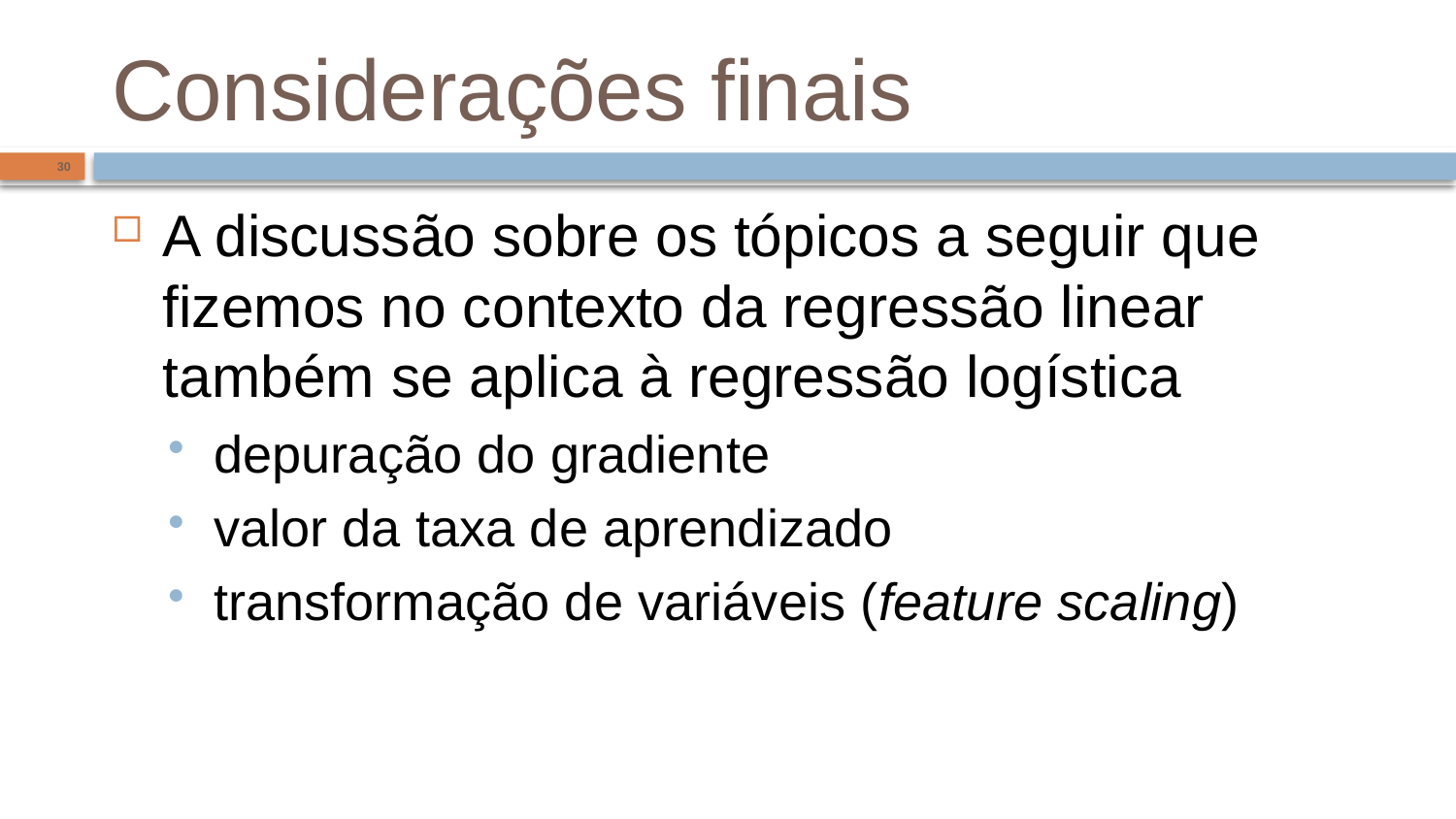

# Considerações finais
30
A discussão sobre os tópicos a seguir que fizemos no contexto da regressão linear também se aplica à regressão logística
depuração do gradiente
valor da taxa de aprendizado
transformação de variáveis (feature scaling)